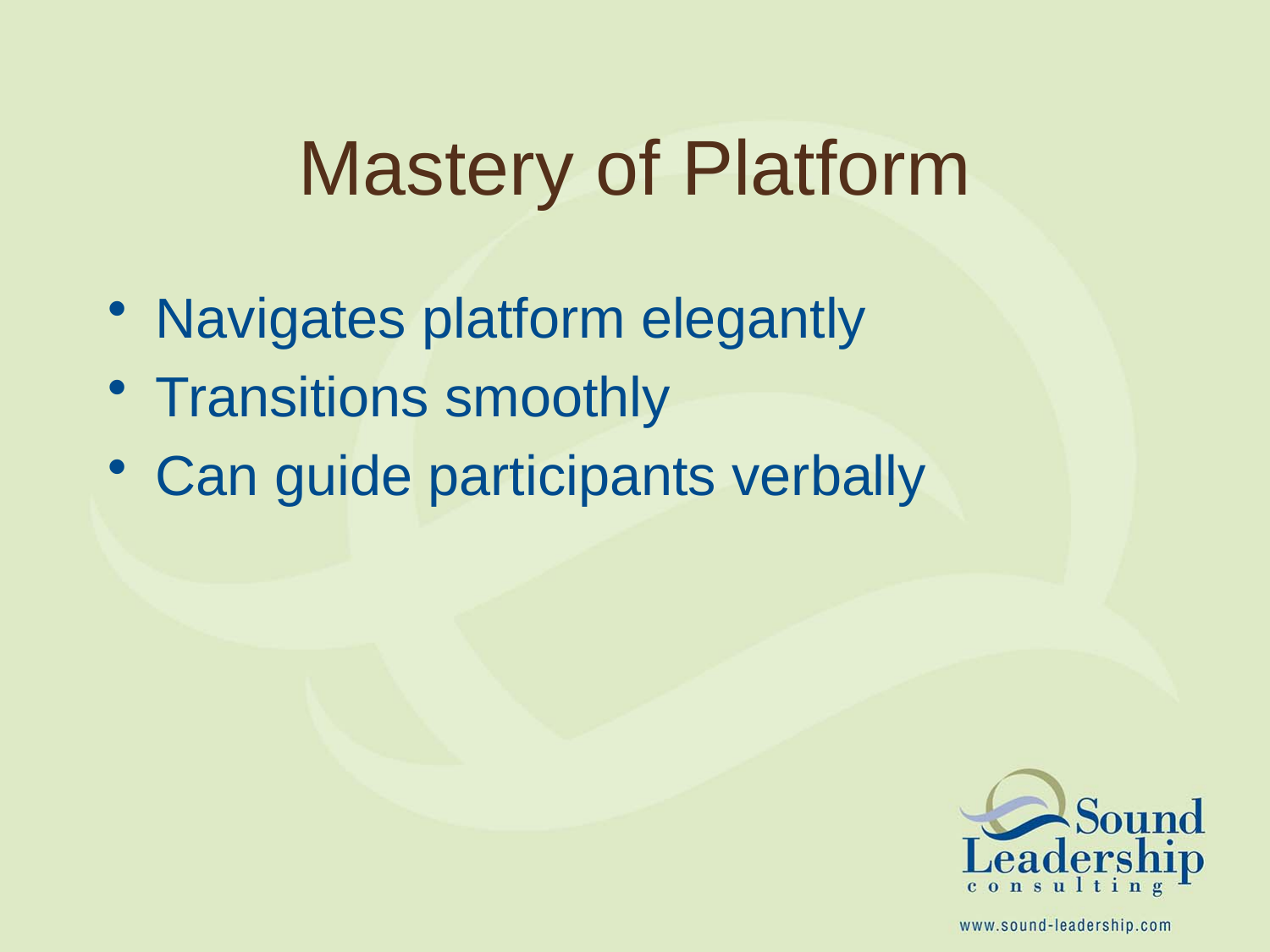

# Mastery of Platform
Navigates platform elegantly
Transitions smoothly
Can guide participants verbally